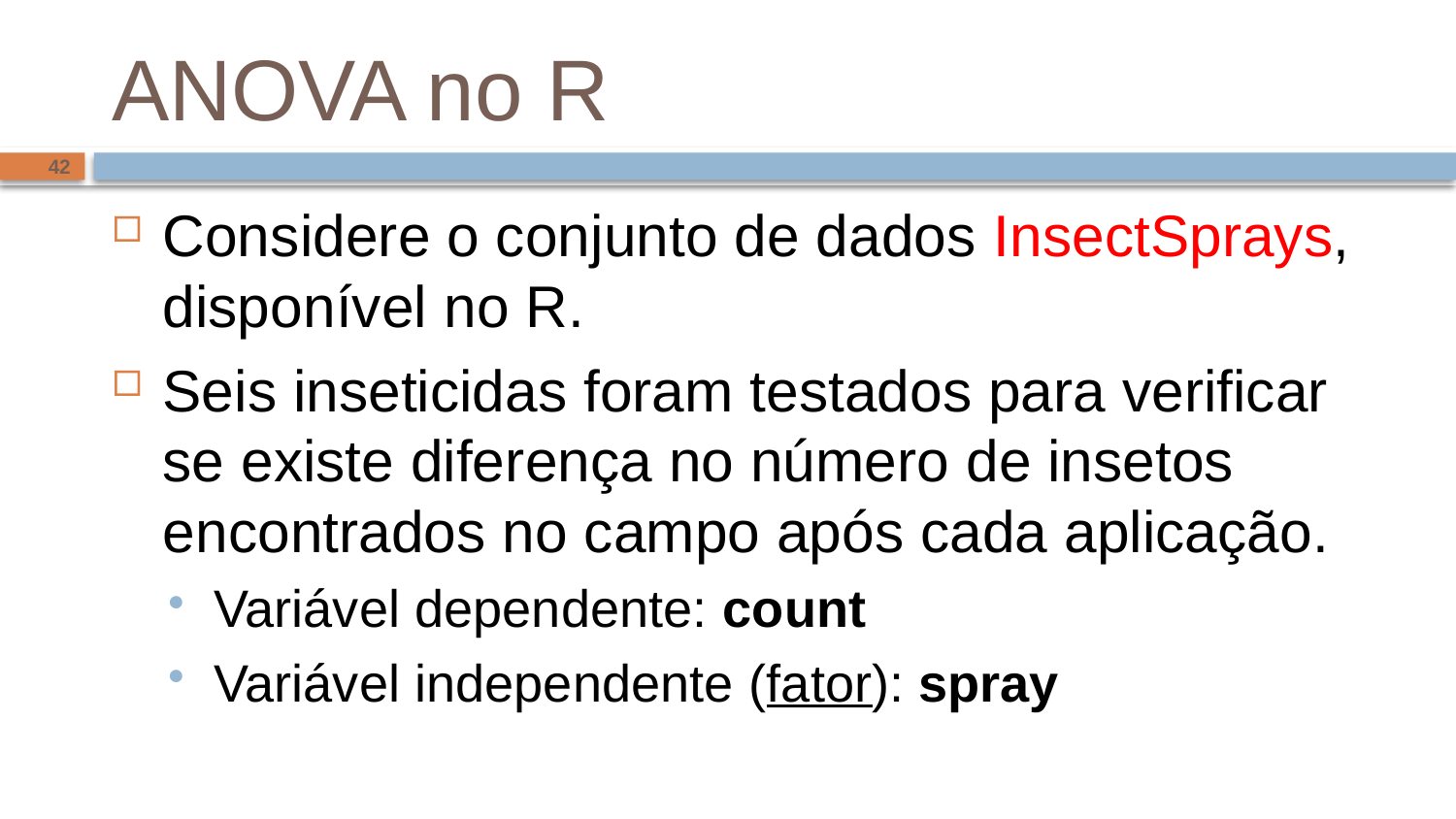

# ANOVA no R
42
Considere o conjunto de dados InsectSprays, disponível no R.
Seis inseticidas foram testados para verificar se existe diferença no número de insetos encontrados no campo após cada aplicação.
Variável dependente: count
Variável independente (fator): spray